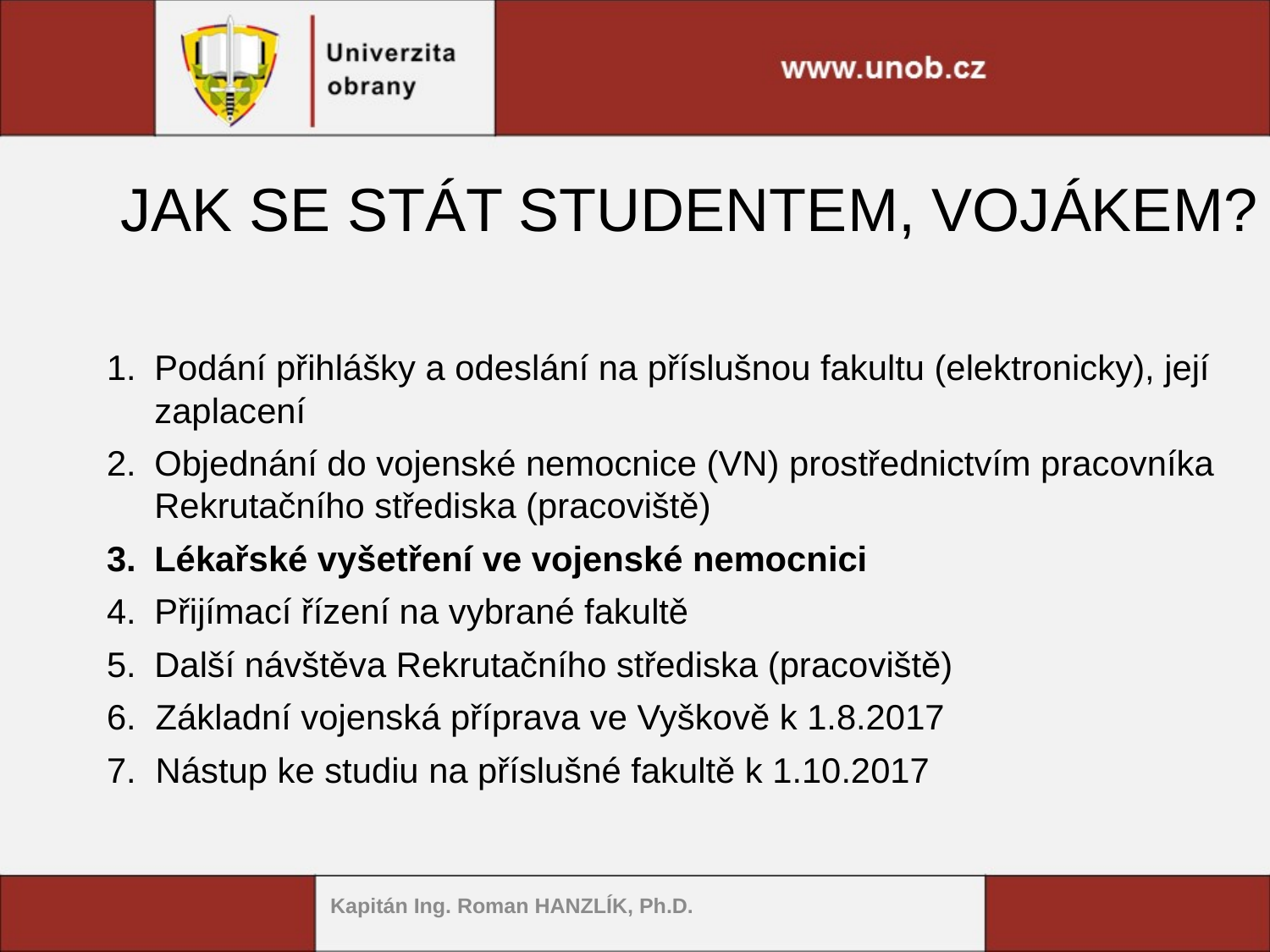

# JAK SE STÁT STUDENTEM, VOJÁKEM?
Podání přihlášky a odeslání na příslušnou fakultu (elektronicky), její zaplacení
Objednání do vojenské nemocnice (VN) prostřednictvím pracovníka Rekrutačního střediska (pracoviště)
Lékařské vyšetření ve vojenské nemocnici
Přijímací řízení na vybrané fakultě
Další návštěva Rekrutačního střediska (pracoviště)
6.  Základní vojenská příprava ve Vyškově k 1.8.2017
7.  Nástup ke studiu na příslušné fakultě k 1.10.2017

Kapitán Ing. Roman HANZLÍK, Ph.D.